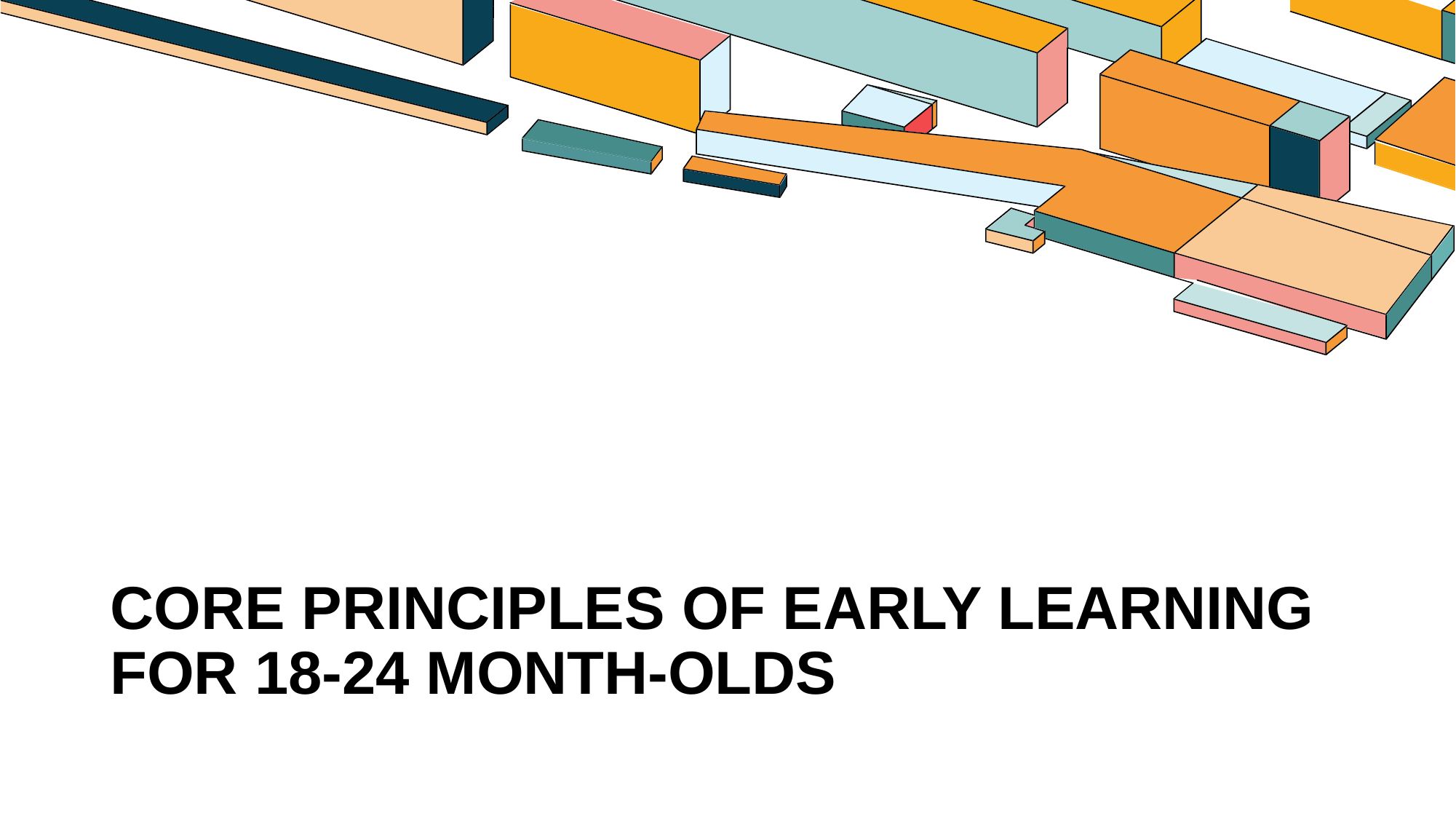

# Core Principles of Early Learning for 18-24 Month-Olds